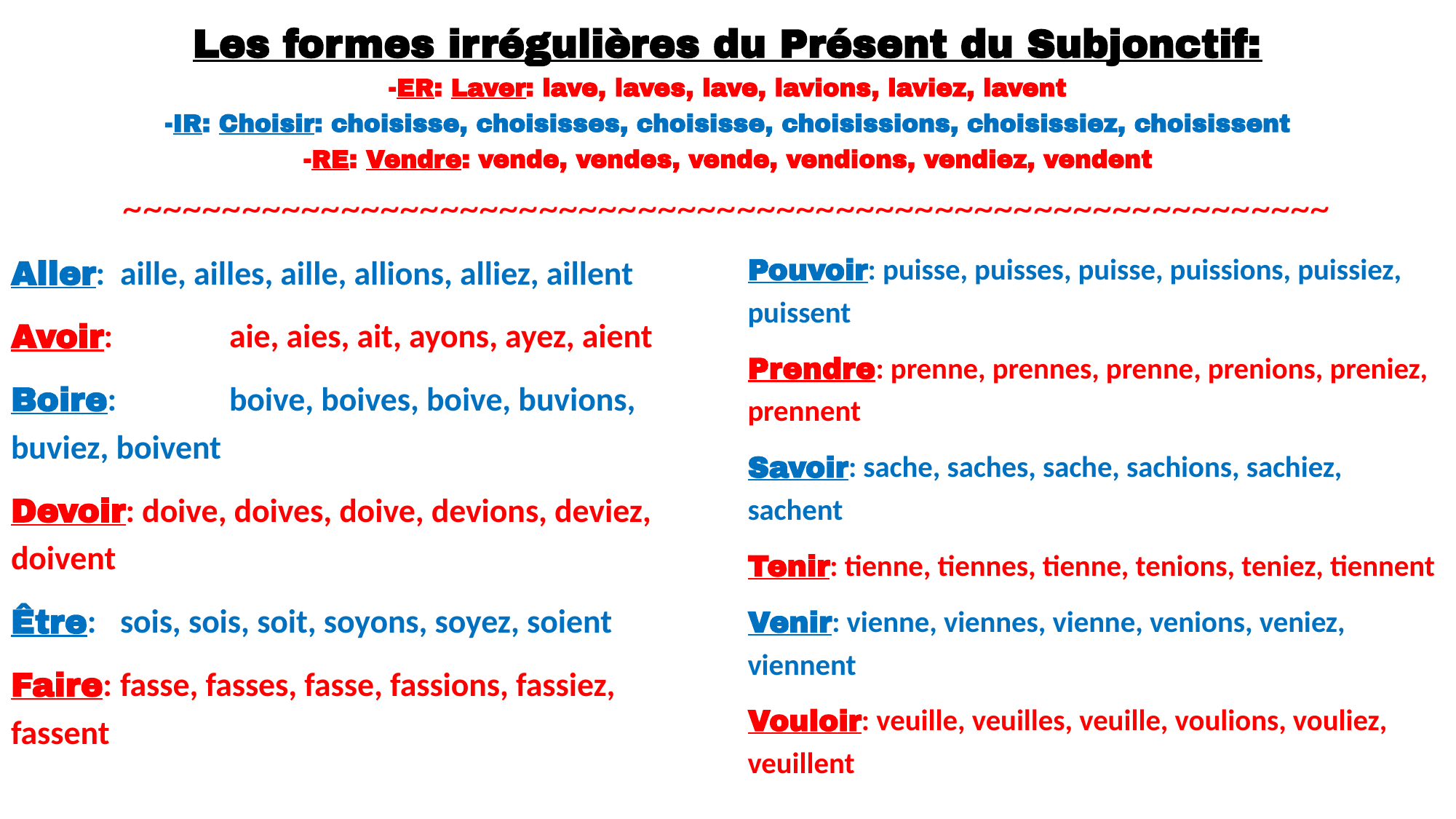

# Les formes irrégulières du Présent du Subjonctif: -ER: Laver: lave, laves, lave, lavions, laviez, lavent -IR: Choisir: choisisse, choisisses, choisisse, choisissions, choisissiez, choisissent -RE: Vendre: vende, vendes, vende, vendions, vendiez, vendent ~~~~~~~~~~~~~~~~~~~~~~~~~~~~~~~~~~~~~~~~~~~~~~~~~~~~~~~~~~~~~
Aller: 	aille, ailles, aille, allions, alliez, aillent
Avoir: 	aie, aies, ait, ayons, ayez, aient
Boire: 	boive, boives, boive, buvions, buviez, boivent
Devoir: doive, doives, doive, devions, deviez, doivent
Être: 	sois, sois, soit, soyons, soyez, soient
Faire: 	fasse, fasses, fasse, fassions, fassiez, fassent

Pouvoir: puisse, puisses, puisse, puissions, puissiez, puissent
Prendre: prenne, prennes, prenne, prenions, preniez, prennent
Savoir: sache, saches, sache, sachions, sachiez, sachent
Tenir: tienne, tiennes, tienne, tenions, teniez, tiennent
Venir: vienne, viennes, vienne, venions, veniez, viennent
Vouloir: veuille, veuilles, veuille, voulions, vouliez, veuillent